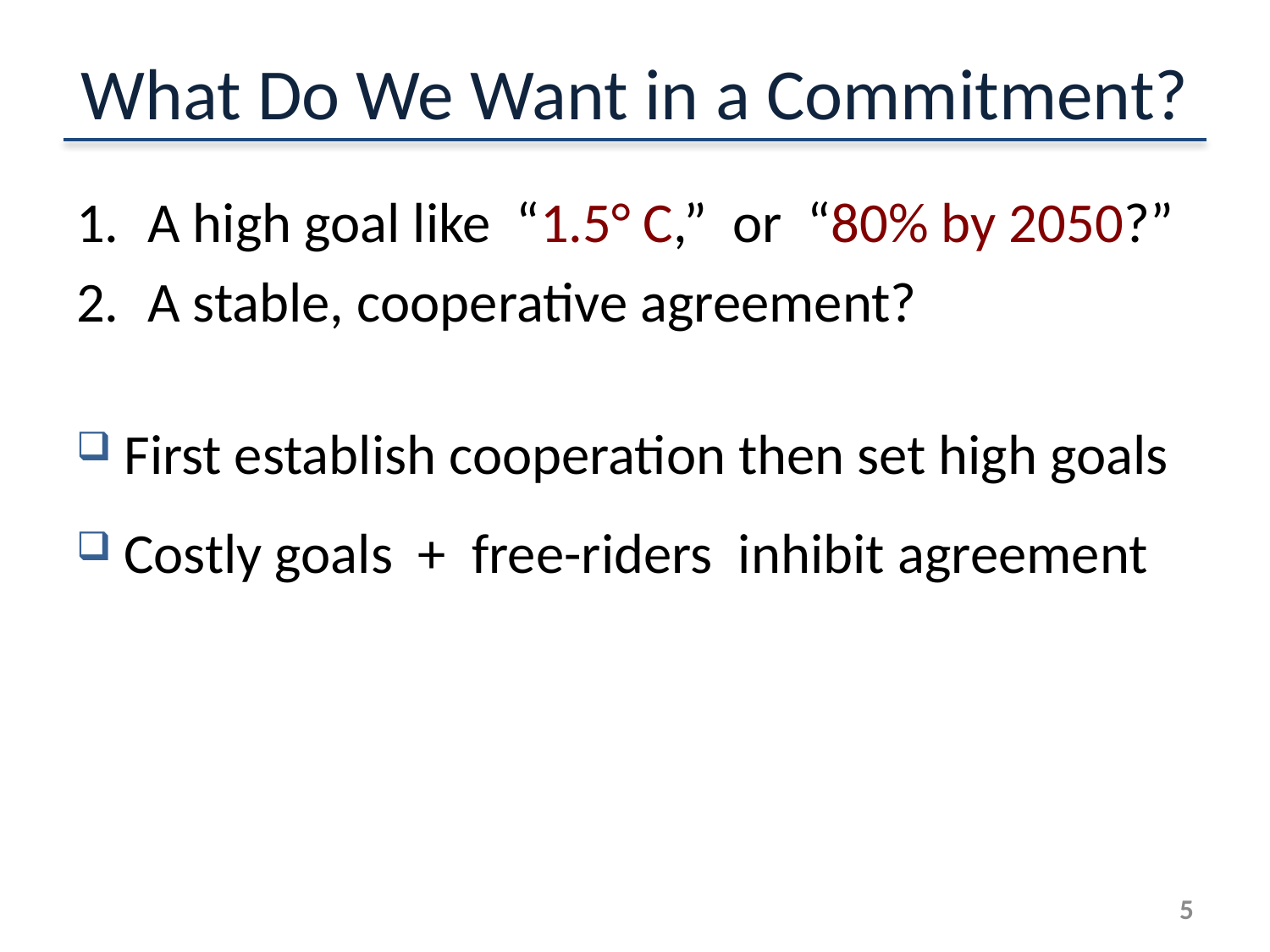

# What Do We Want in a Commitment?
A high goal like  “1.5° C,”  or  “80% by 2050?”
A stable, cooperative agreement?
First establish cooperation then set high goals
Costly goals  +  free-riders  inhibit agreement
5